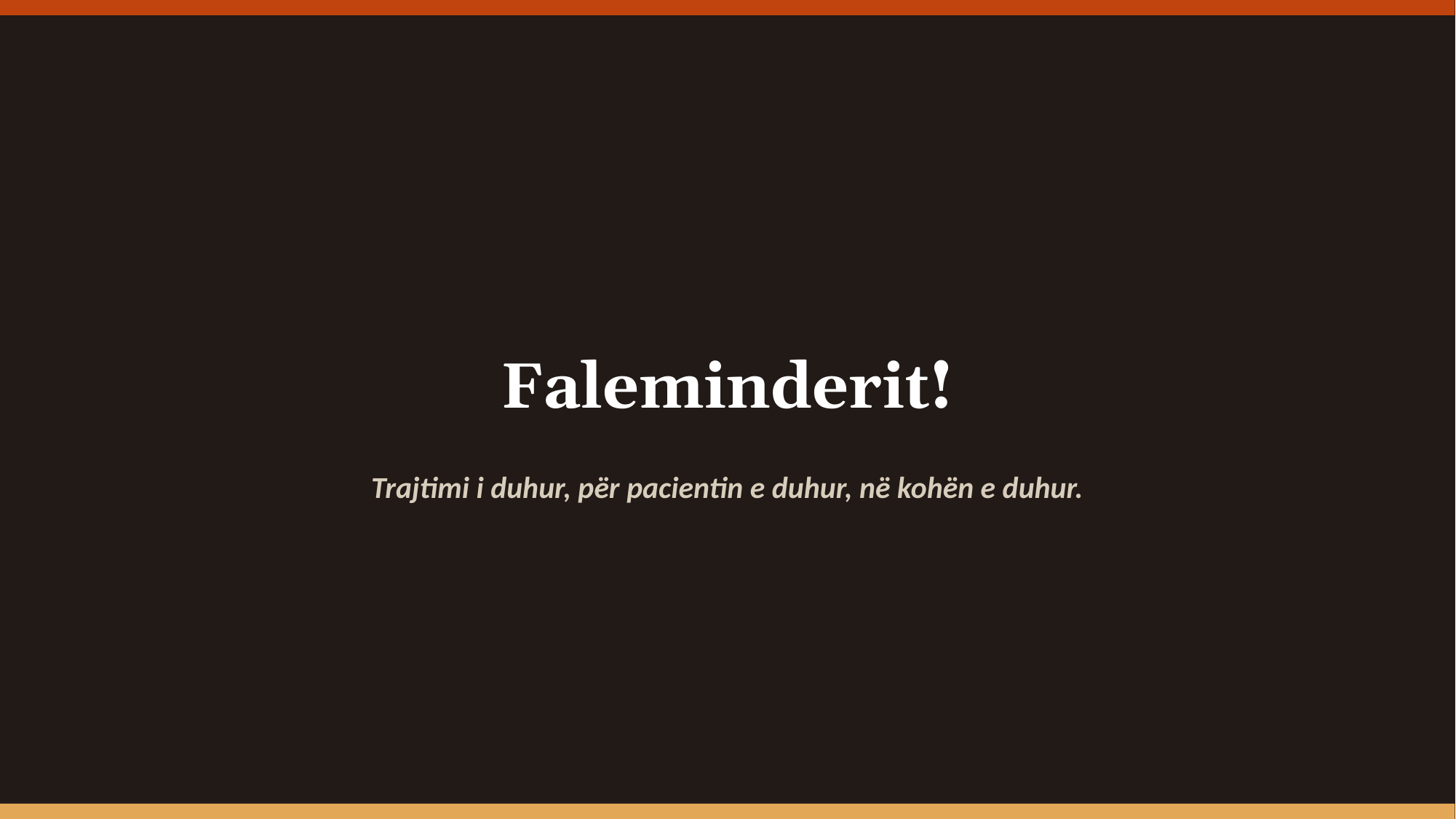

Faleminderit!
Trajtimi i duhur, për pacientin e duhur, në kohën e duhur.